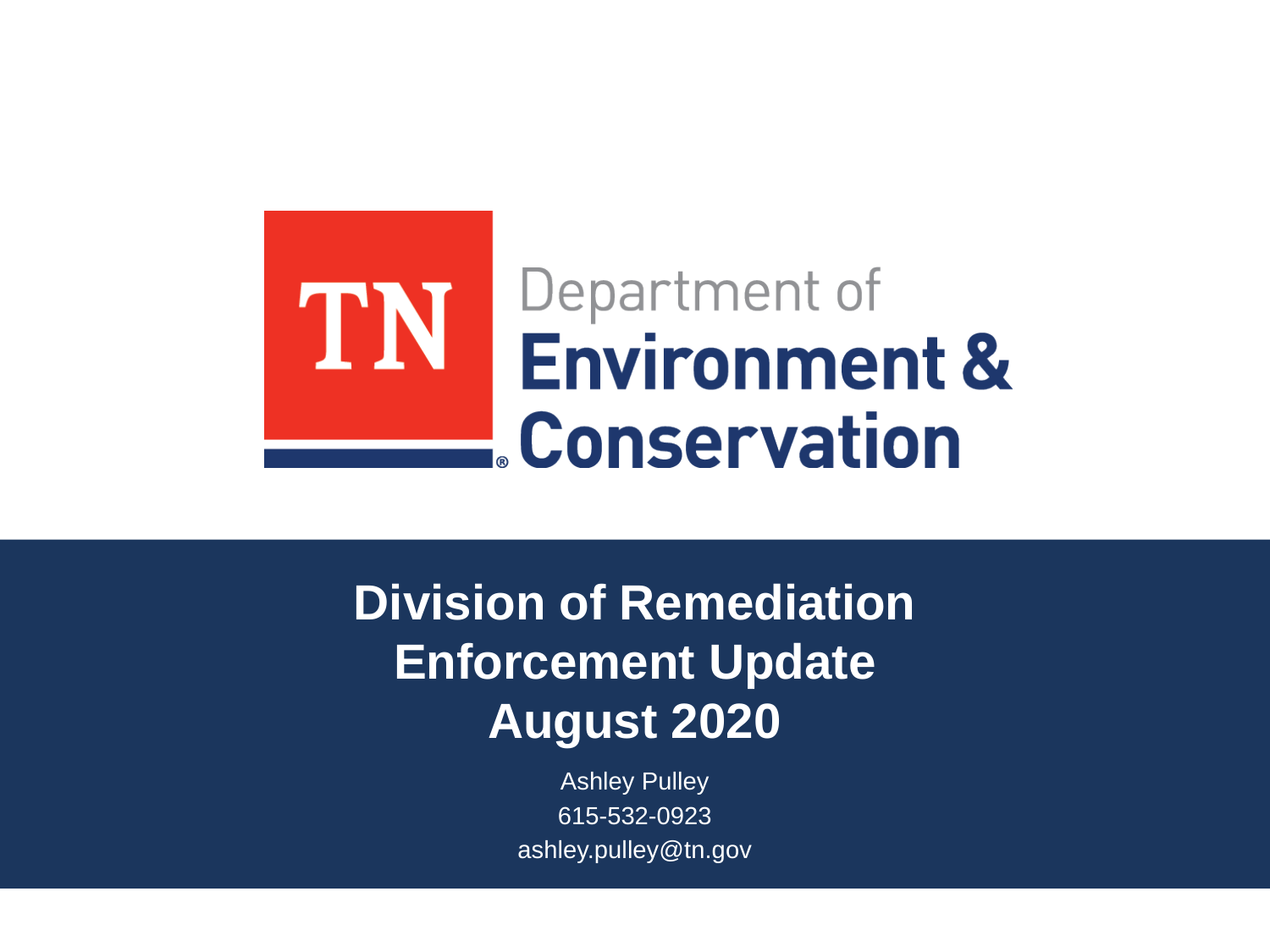

# Division of Remediation Enforcement Update August 2020
Ashley Pulley
615-532-0923
ashley.pulley@tn.gov